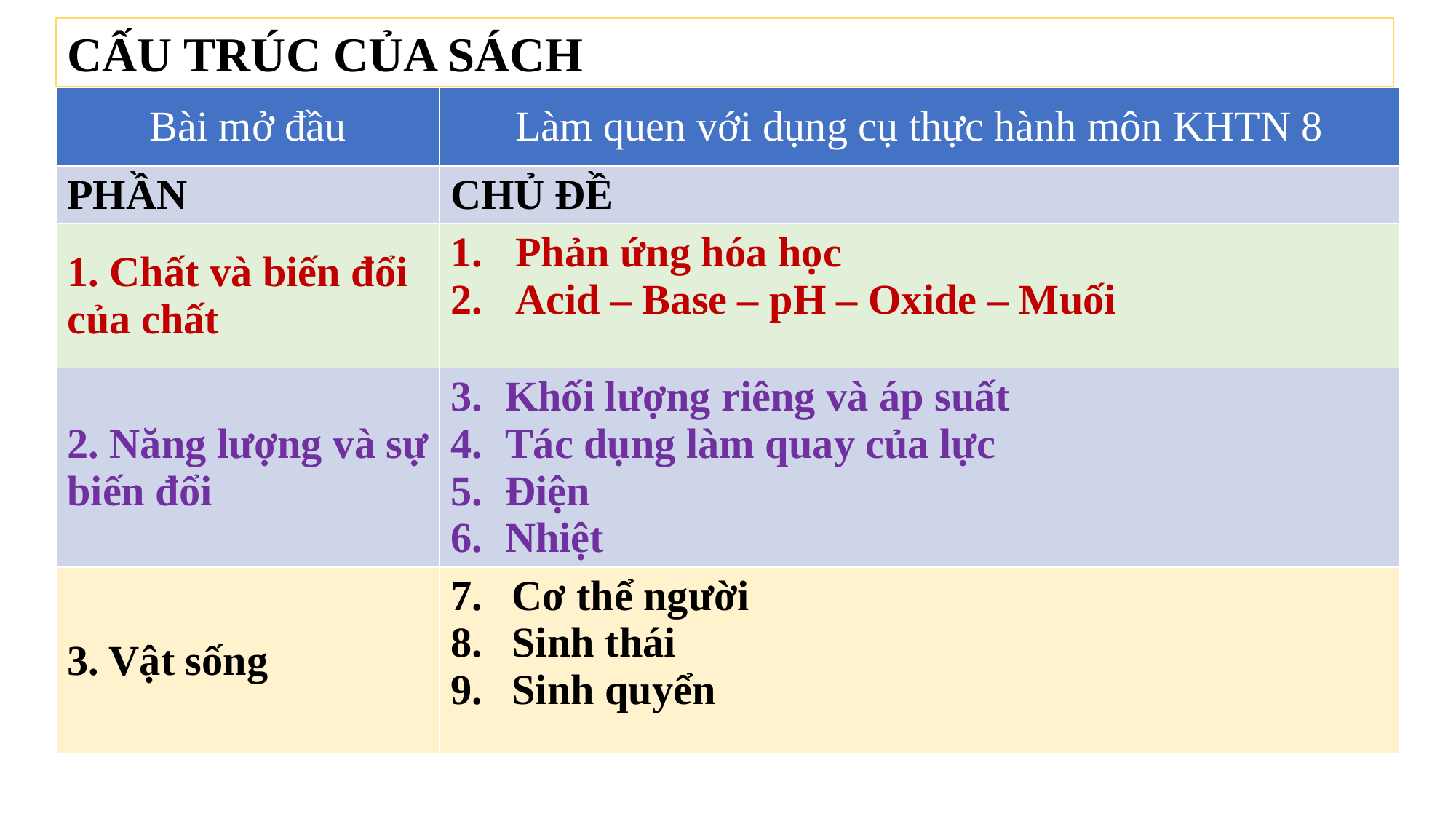

CẤU TRÚC CỦA SÁCH
| Bài mở đầu | Làm quen với dụng cụ thực hành môn KHTN 8 |
| --- | --- |
| PHẦN | CHỦ ĐỀ |
| 1. Chất và biến đổi của chất | Phản ứng hóa học Acid – Base – pH – Oxide – Muối |
| 2. Năng lượng và sự biến đổi | Khối lượng riêng và áp suất Tác dụng làm quay của lực Điện Nhiệt |
| 3. Vật sống | Cơ thể người Sinh thái Sinh quyển |